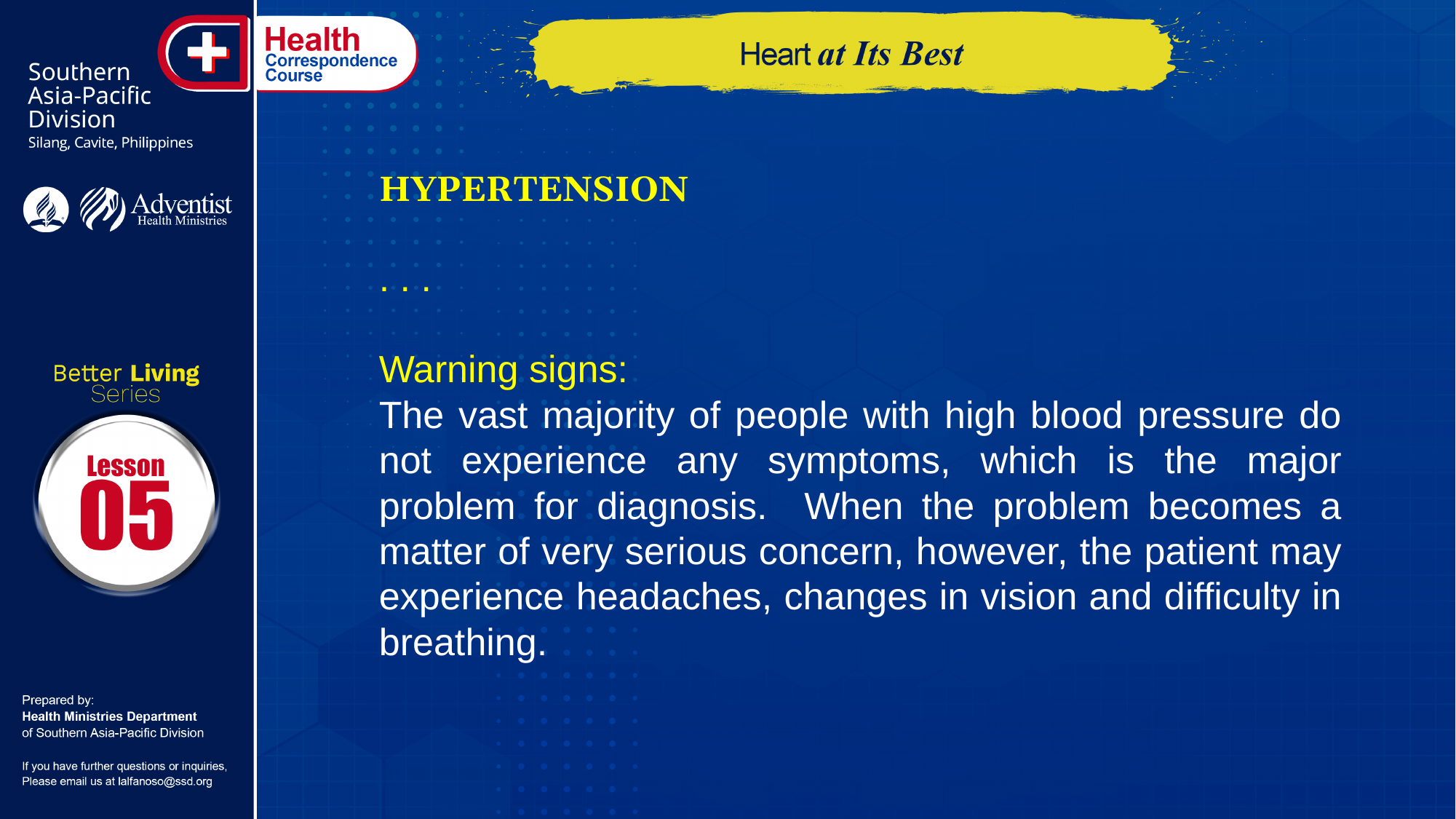

HYPERTENSION

. . .

Warning signs:
The vast majority of people with high blood pressure do not experience any symptoms, which is the major problem for diagnosis.  When the problem becomes a matter of very serious concern, however, the patient may experience headaches, changes in vision and difficulty in breathing.